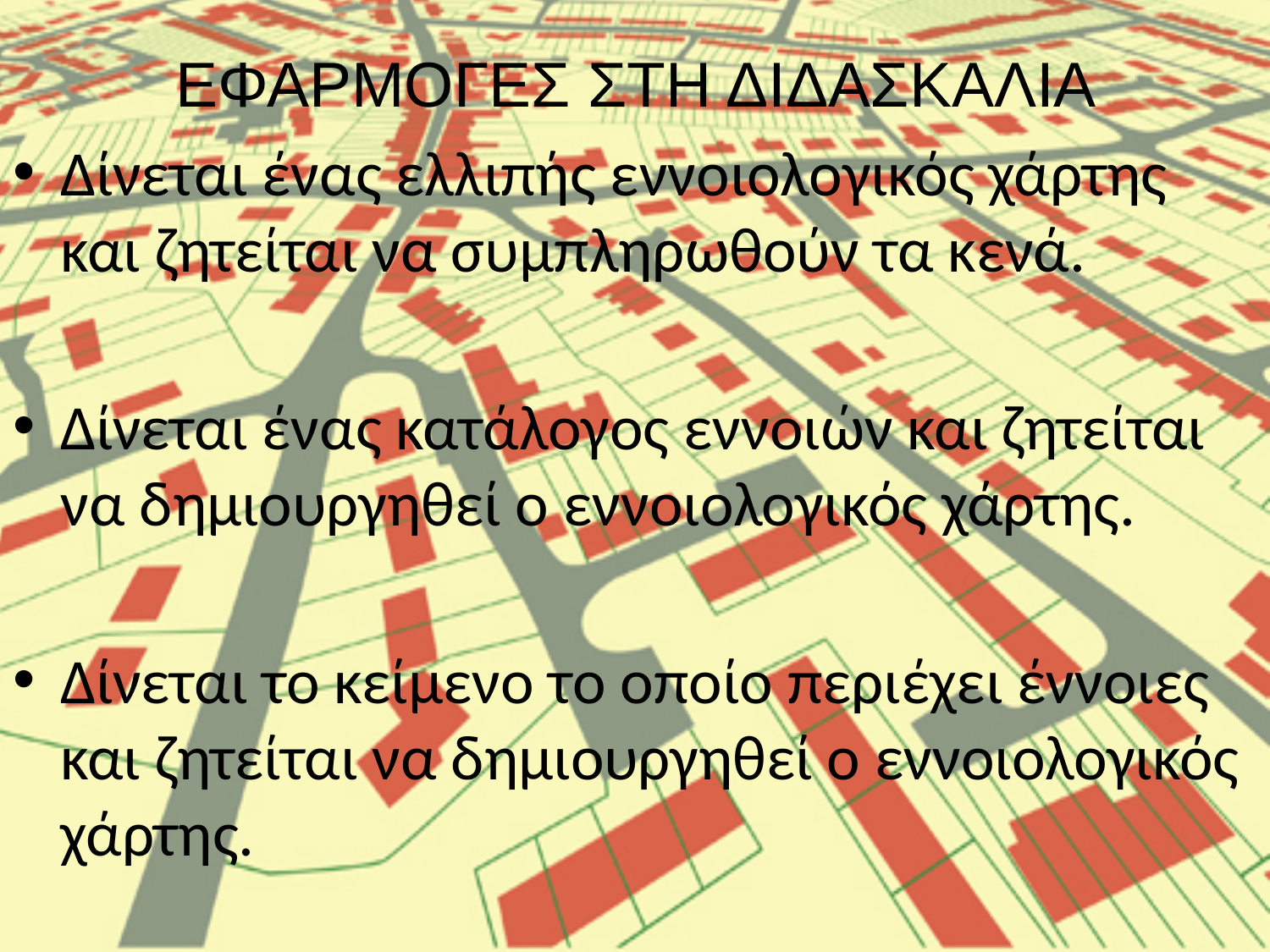

# ΕΦΑΡΜΟΓΕΣ ΣΤΗ ΔΙΔΑΣΚΑΛΙΑ
Δίνεται ένας ελλιπής εννοιολογικός χάρτης και ζητείται να συμπληρωθούν τα κενά.

Δίνεται ένας κατάλογος εννοιών και ζητείται να δημιουργηθεί ο εννοιολογικός χάρτης.

Δίνεται το κείμενο το οποίο περιέχει έννοιες και ζητείται να δημιουργηθεί ο εννοιολογικός χάρτης.